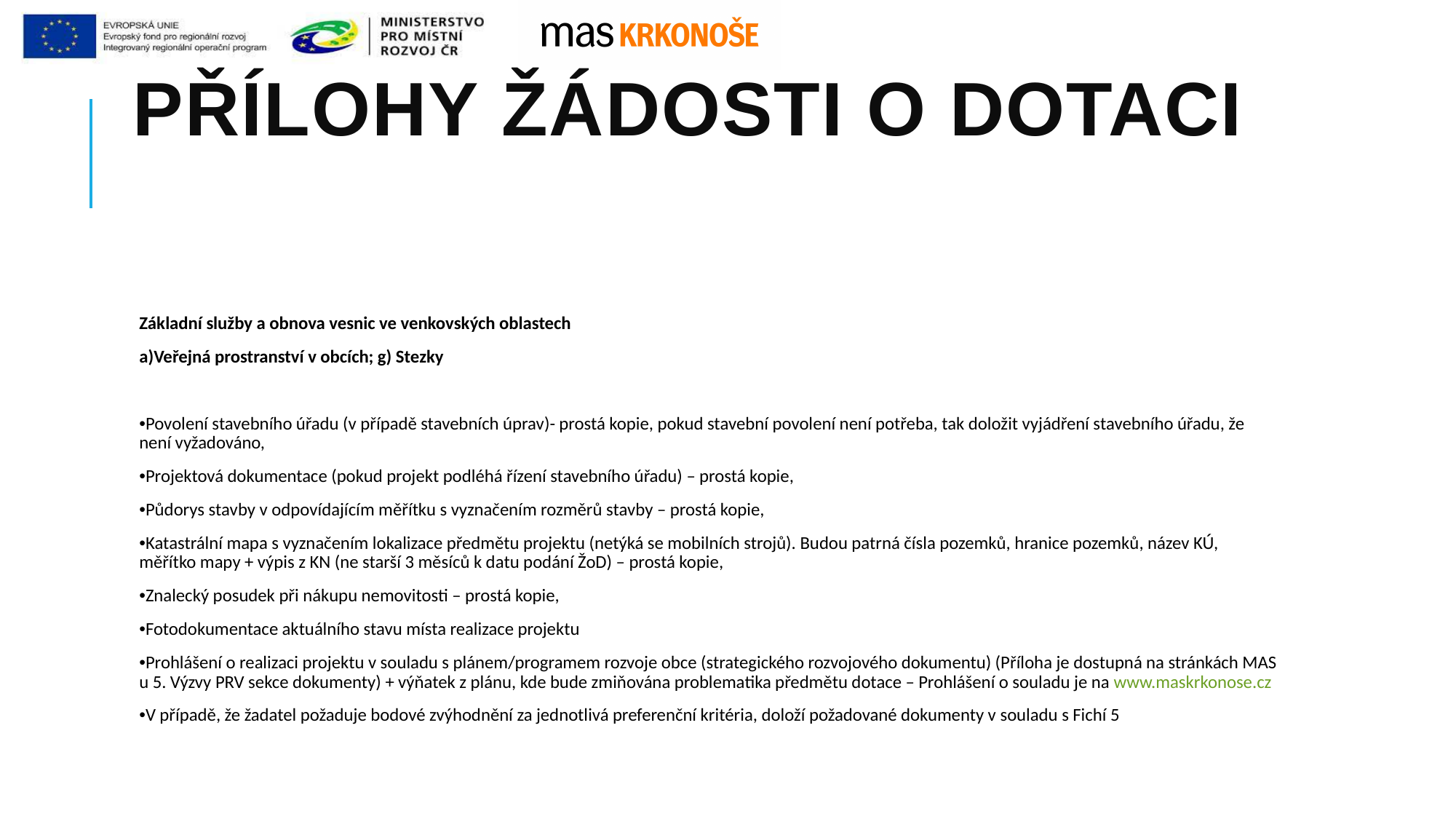

# Přílohy Žádosti o dotaci

Základní služby a obnova vesnic ve venkovských oblastech
a)Veřejná prostranství v obcích; g) Stezky

•Povolení stavebního úřadu (v případě stavebních úprav)- prostá kopie, pokud stavební povolení není potřeba, tak doložit vyjádření stavebního úřadu, že není vyžadováno,
•Projektová dokumentace (pokud projekt podléhá řízení stavebního úřadu) – prostá kopie,
•Půdorys stavby v odpovídajícím měřítku s vyznačením rozměrů stavby – prostá kopie,
•Katastrální mapa s vyznačením lokalizace předmětu projektu (netýká se mobilních strojů). Budou patrná čísla pozemků, hranice pozemků, název KÚ, měřítko mapy + výpis z KN (ne starší 3 měsíců k datu podání ŽoD) – prostá kopie,
•Znalecký posudek při nákupu nemovitosti – prostá kopie,
•Fotodokumentace aktuálního stavu místa realizace projektu
•Prohlášení o realizaci projektu v souladu s plánem/programem rozvoje obce (strategického rozvojového dokumentu) (Příloha je dostupná na stránkách MAS u 5. Výzvy PRV sekce dokumenty) + výňatek z plánu, kde bude zmiňována problematika předmětu dotace – Prohlášení o souladu je na www.maskrkonose.cz
•V případě, že žadatel požaduje bodové zvýhodnění za jednotlivá preferenční kritéria, doloží požadované dokumenty v souladu s Fichí 5